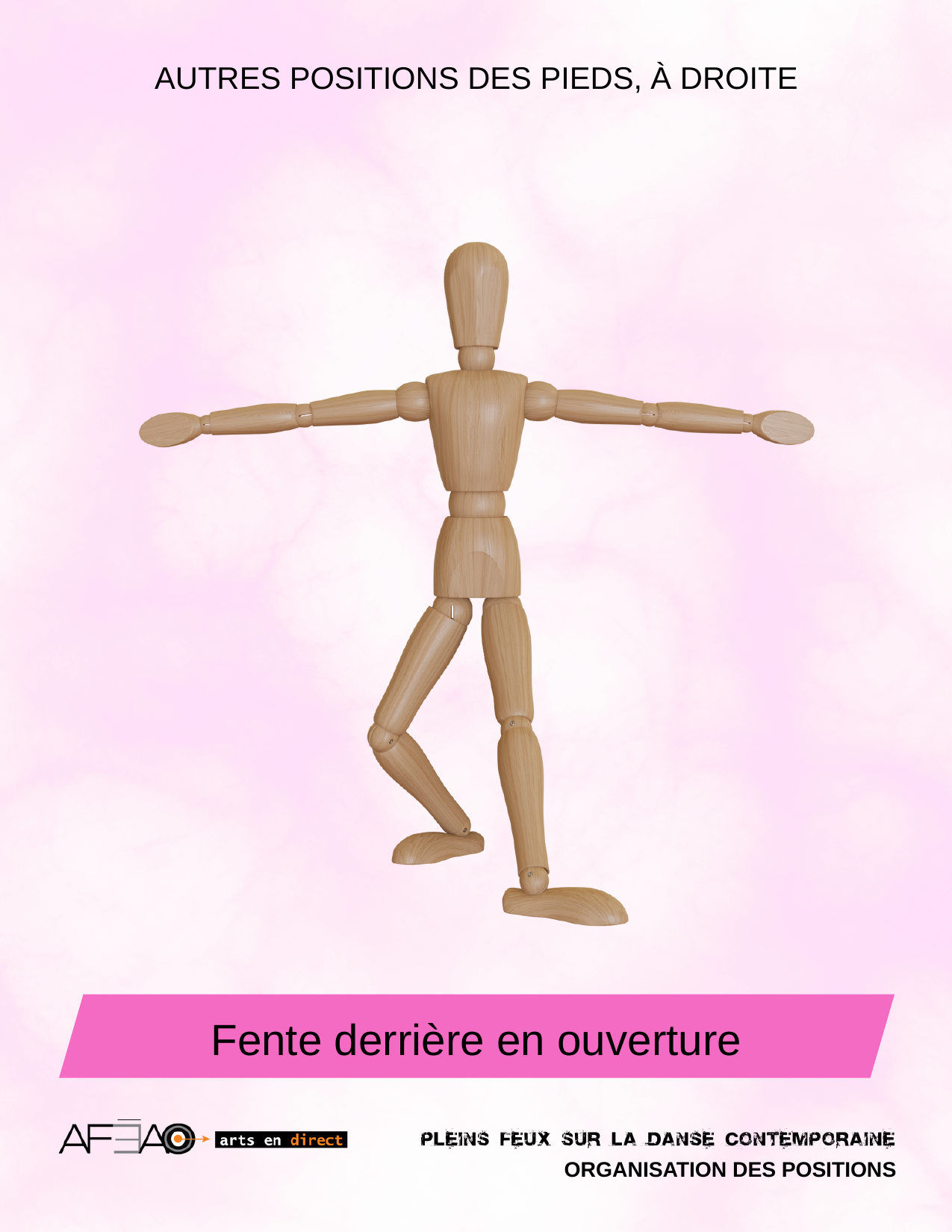

AUTRES POSITIONS DES PIEDS, À DROITE

Fente derrière en ouverture

ORGANISATION DES POSITIONS